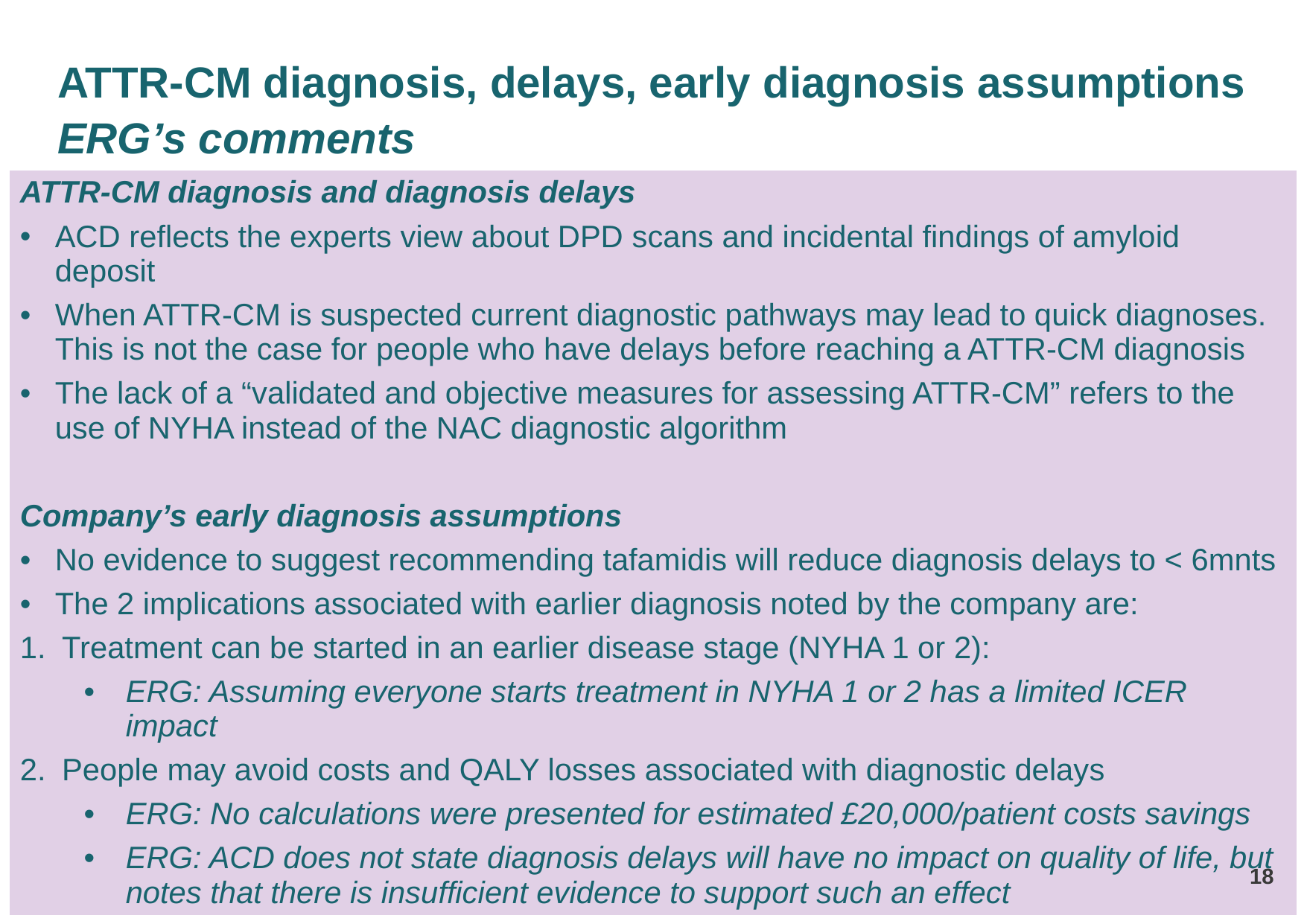

ATTR-CM diagnosis, delays, early diagnosis assumptions
ERG’s comments
| ATTR-CM diagnosis and diagnosis delays ACD reflects the experts view about DPD scans and incidental findings of amyloid deposit When ATTR-CM is suspected current diagnostic pathways may lead to quick diagnoses. This is not the case for people who have delays before reaching a ATTR-CM diagnosis The lack of a “validated and objective measures for assessing ATTR-CM” refers to the use of NYHA instead of the NAC diagnostic algorithm Company’s early diagnosis assumptions No evidence to suggest recommending tafamidis will reduce diagnosis delays to < 6mnts The 2 implications associated with earlier diagnosis noted by the company are: Treatment can be started in an earlier disease stage (NYHA 1 or 2): ERG: Assuming everyone starts treatment in NYHA 1 or 2 has a limited ICER impact People may avoid costs and QALY losses associated with diagnostic delays ERG: No calculations were presented for estimated £20,000/patient costs savings ERG: ACD does not state diagnosis delays will have no impact on quality of life, but notes that there is insufficient evidence to support such an effect |
| --- |
18